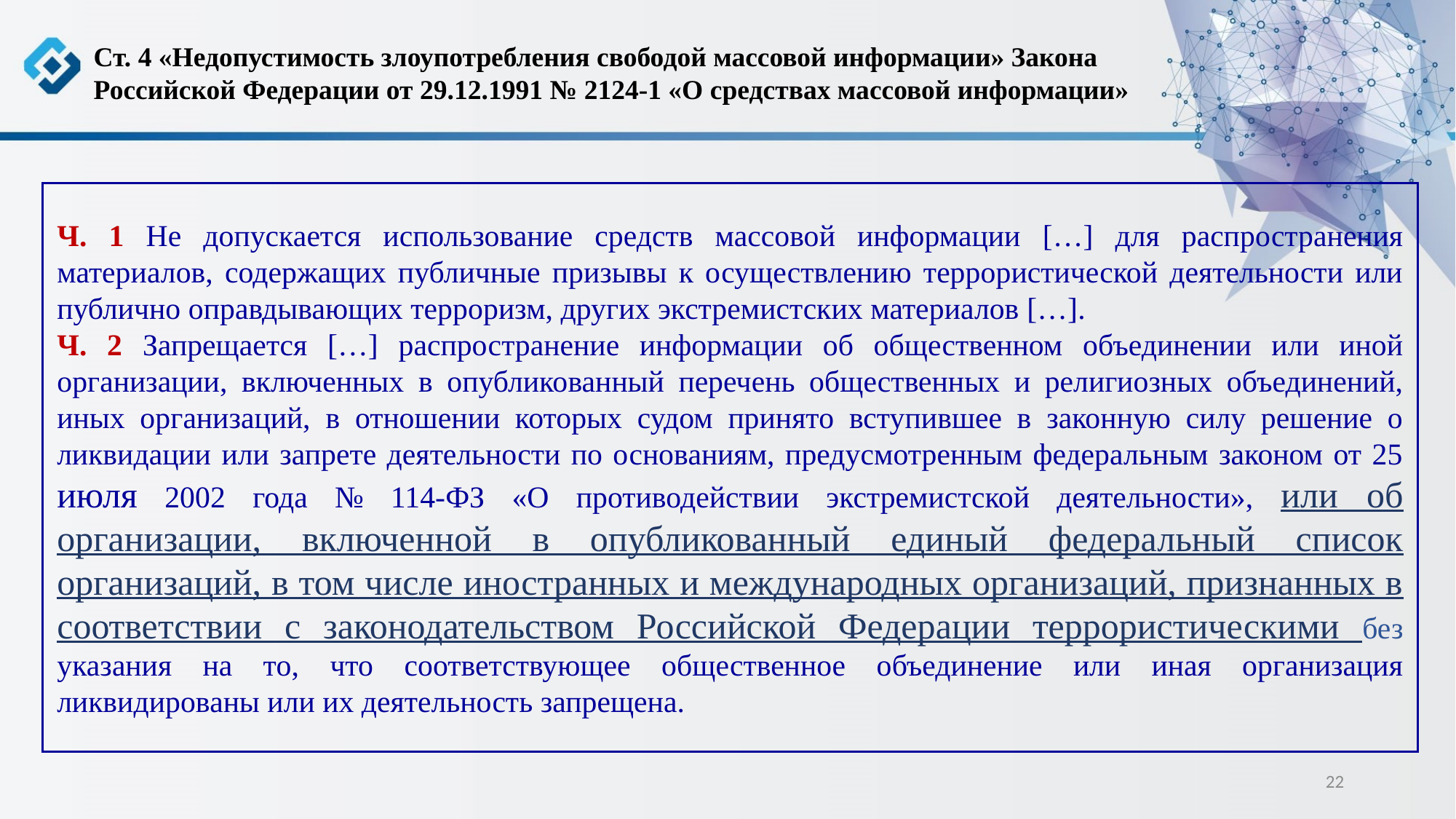

Ст. 4 «Недопустимость злоупотребления свободой массовой информации» Закона Российской Федерации от 29.12.1991 № 2124-1 «О средствах массовой информации»
Ч. 1 Не допускается использование средств массовой информации […] для распространения материалов, содержащих публичные призывы к осуществлению террористической деятельности или публично оправдывающих терроризм, других экстремистских материалов […].
Ч. 2 Запрещается […] распространение информации об общественном объединении или иной организации, включенных в опубликованный перечень общественных и религиозных объединений, иных организаций, в отношении которых судом принято вступившее в законную силу решение о ликвидации или запрете деятельности по основаниям, предусмотренным федеральным законом от 25 июля 2002 года № 114-ФЗ «О противодействии экстремистской деятельности», или об организации, включенной в опубликованный единый федеральный список организаций, в том числе иностранных и международных организаций, признанных в соответствии с законодательством Российской Федерации террористическими без указания на то, что соответствующее общественное объединение или иная организация ликвидированы или их деятельность запрещена.

22